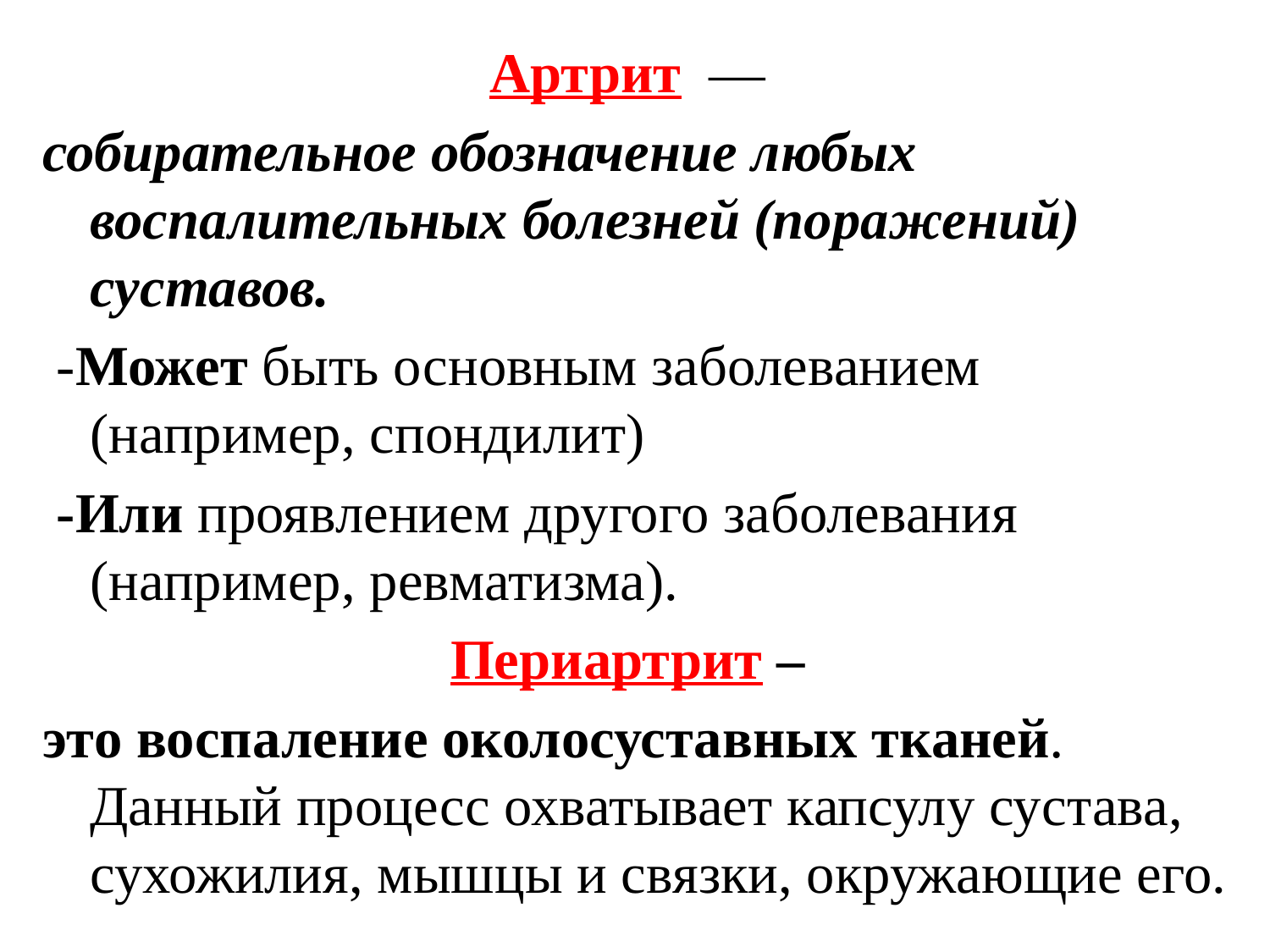

Артрит  —
собирательное обозначение любых воспалительных болезней (поражений) суставов.
 -Может быть основным заболеванием (например, спондилит)
 -Или проявлением другого заболевания (например, ревматизма).
Периартрит –
это воспаление околосуставных тканей. Данный процесс охватывает капсулу сустава, сухожилия, мышцы и связки, окружающие его.